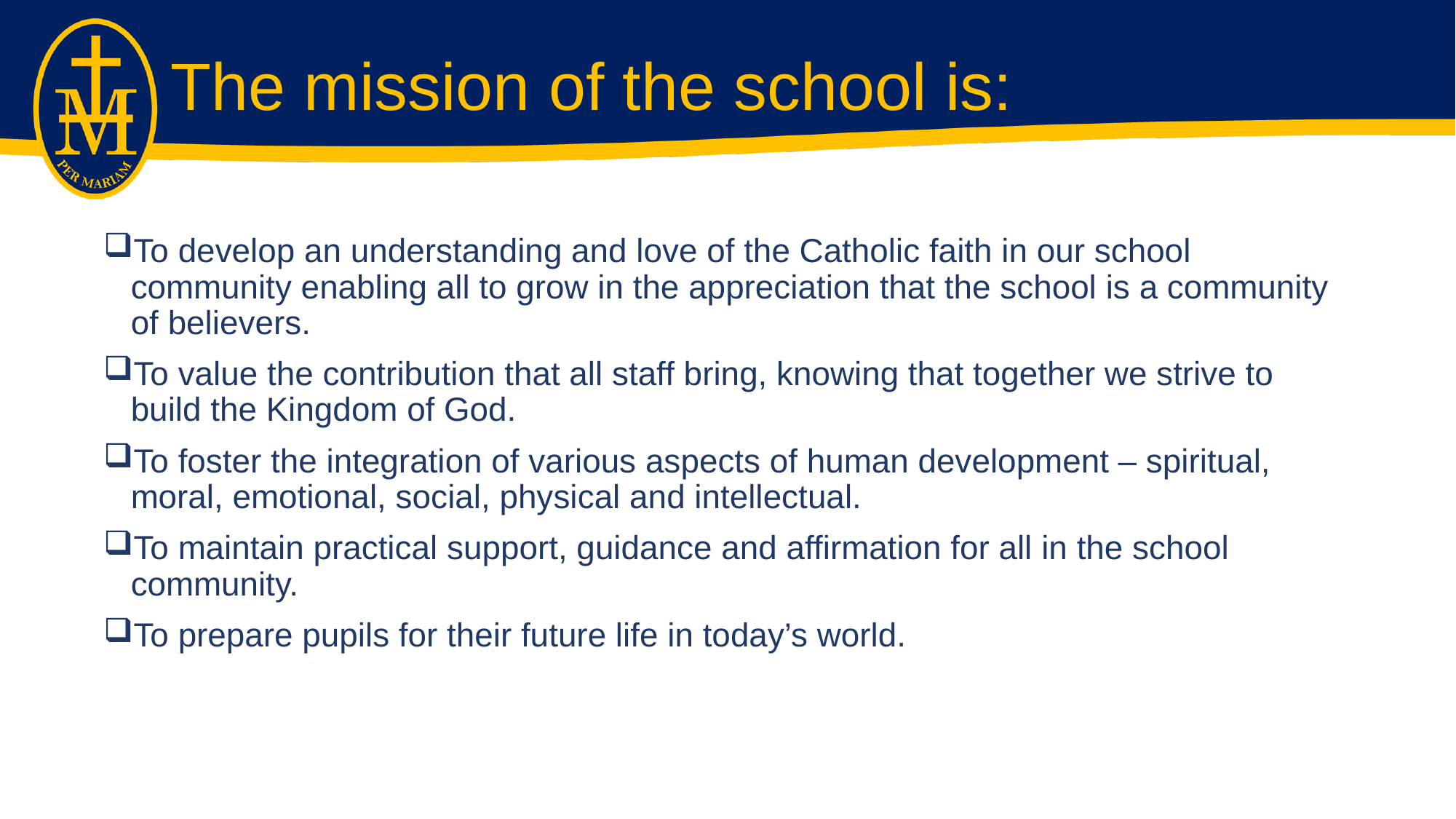

# The mission of the school is:
To develop an understanding and love of the Catholic faith in our school community enabling all to grow in the appreciation that the school is a community of believers.
To value the contribution that all staff bring, knowing that together we strive to build the Kingdom of God.
To foster the integration of various aspects of human development – spiritual, moral, emotional, social, physical and intellectual.
To maintain practical support, guidance and affirmation for all in the school community.
To prepare pupils for their future life in today’s world.